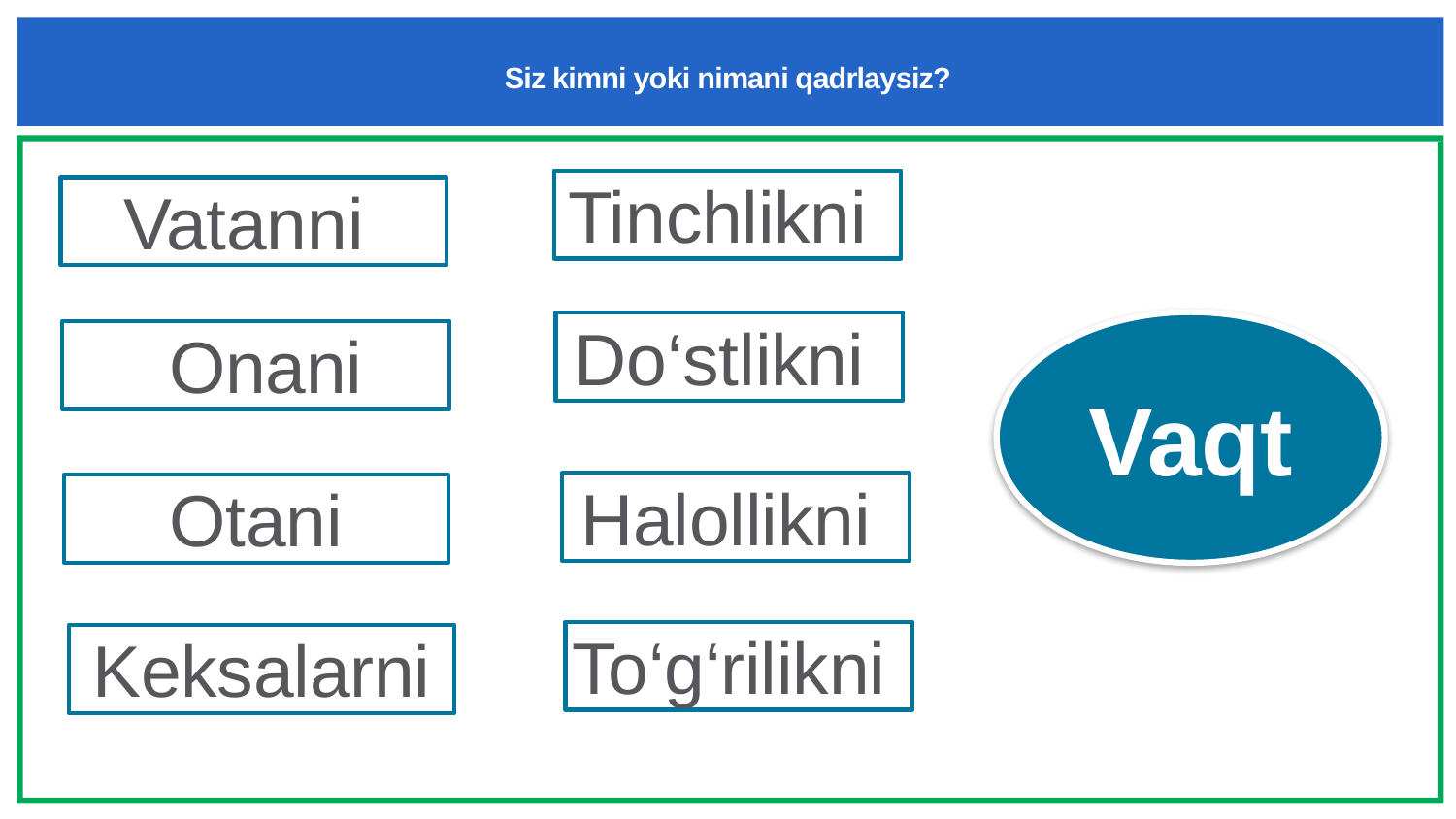

# Siz kimni yoki nimani qadrlaysiz?
Tinchlikni
Vatanni
Vaqt
Do‘stlikni
 Onani
Halollikni
Otani
To‘g‘rilikni
Keksalarni